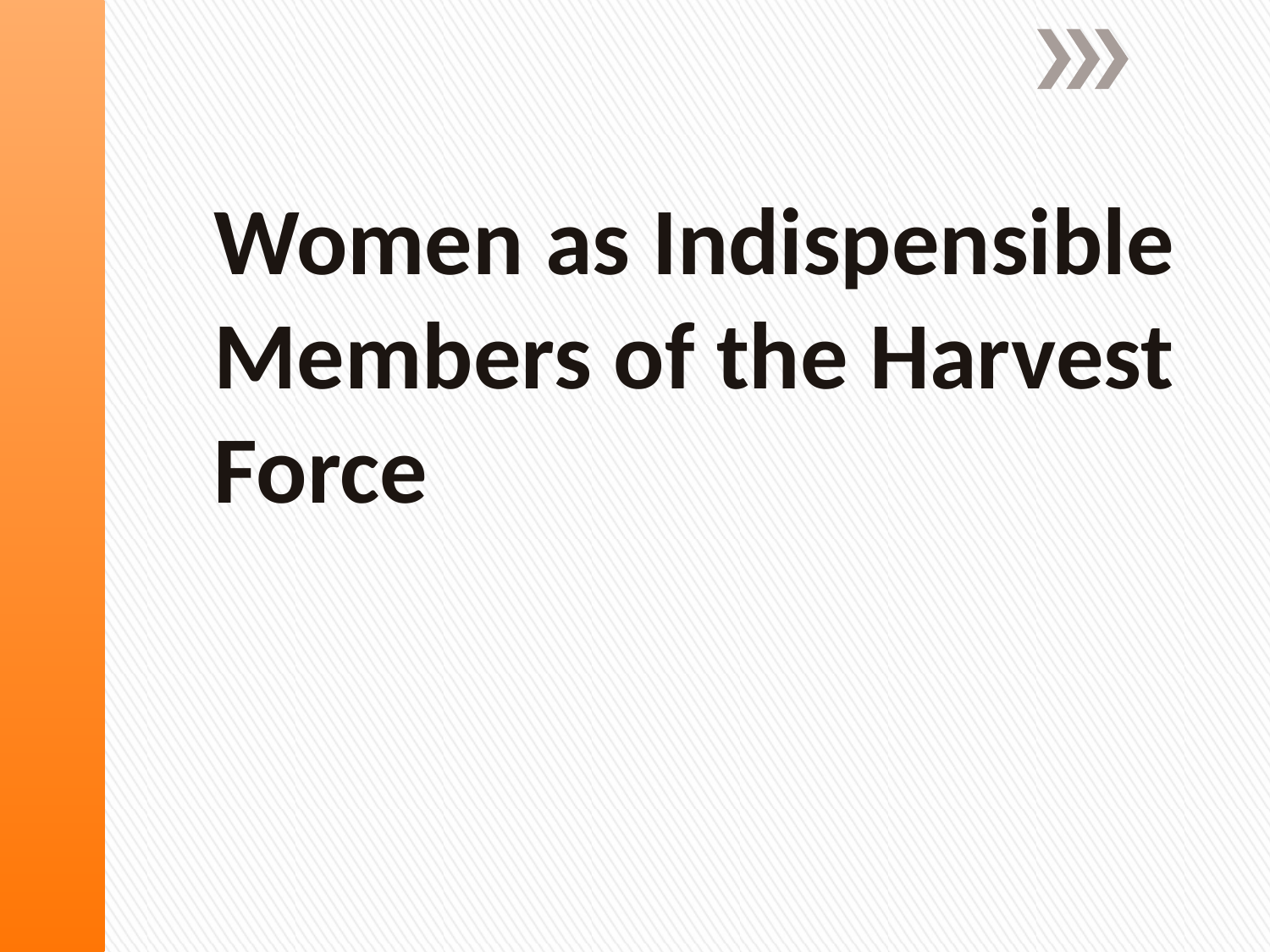

# Women as Indispensible Members of the Harvest Force